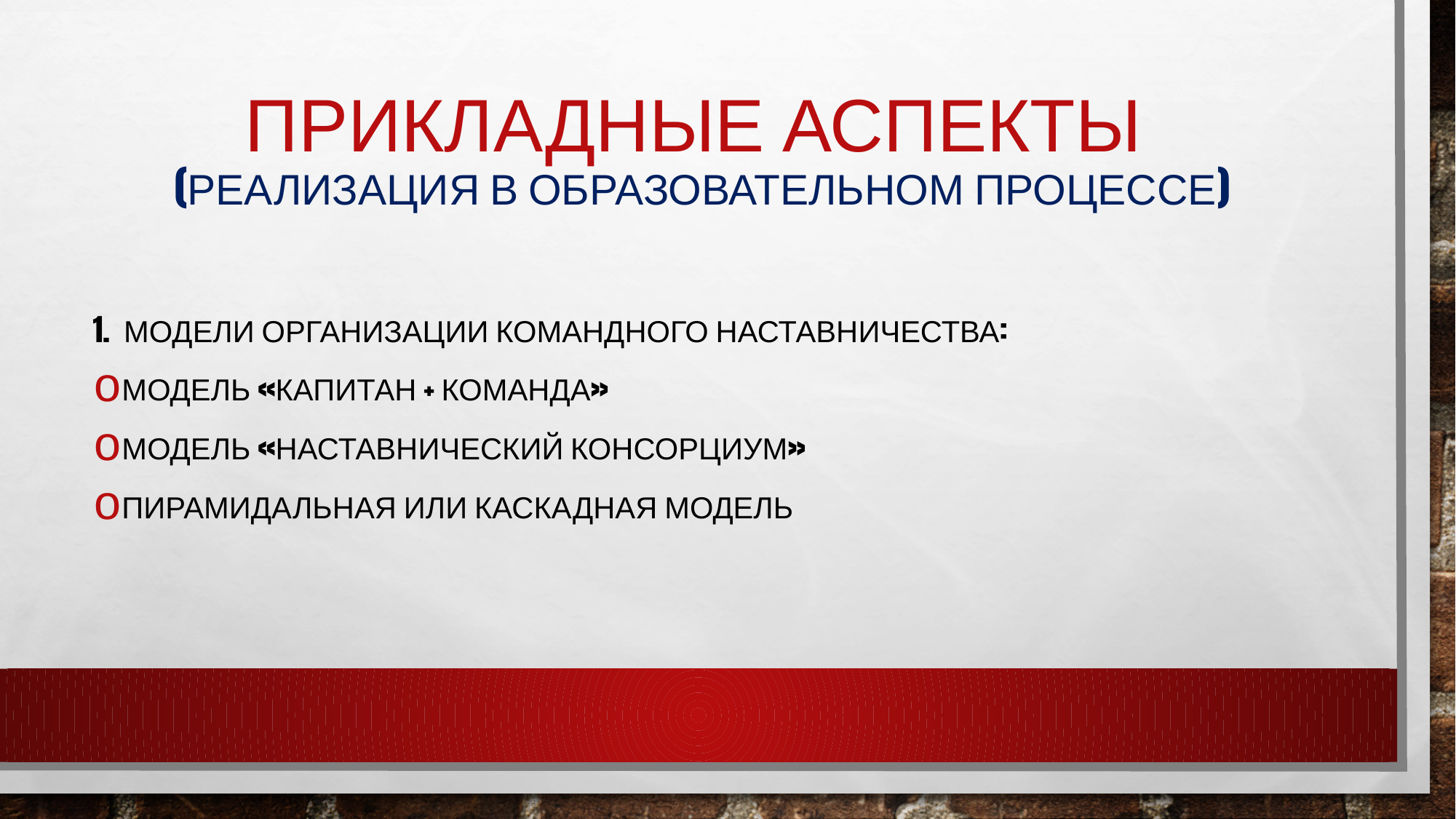

# Прикладные аспекты (реализация в образовательном процессе)
1.  модели организации командного наставничества:
Модель «Капитан + команда»
Модель «Наставнический консорциум»
Пирамидальная или каскадная модель